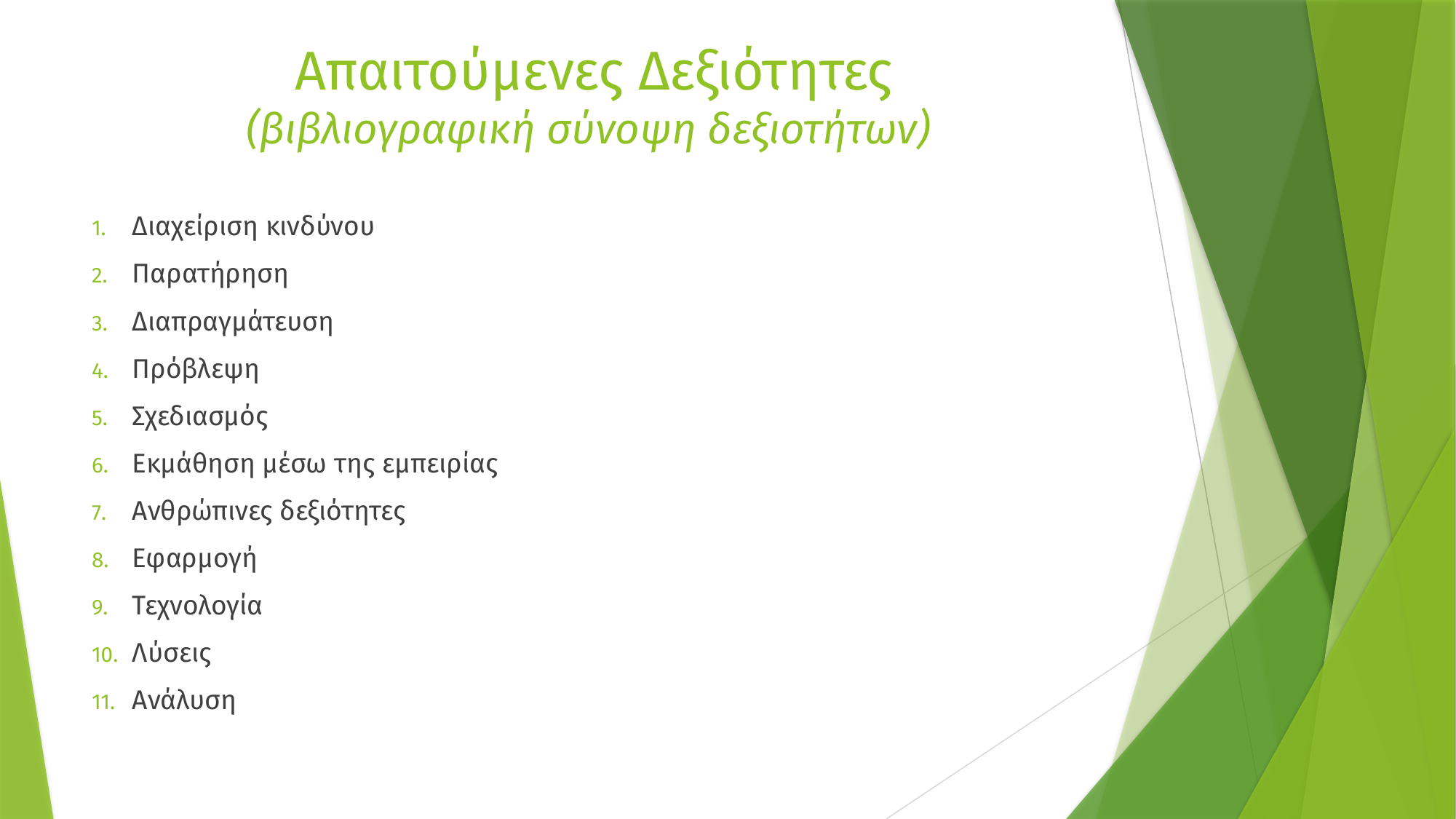

# Απαιτούμενες Δεξιότητες (βιβλιογραφική σύνοψη δεξιοτήτων)
Διαχείριση κινδύνου
Παρατήρηση
Διαπραγμάτευση
Πρόβλεψη
Σχεδιασμός
Εκμάθηση μέσω της εμπειρίας
Ανθρώπινες δεξιότητες
Εφαρμογή
Τεχνολογία
Λύσεις
Ανάλυση